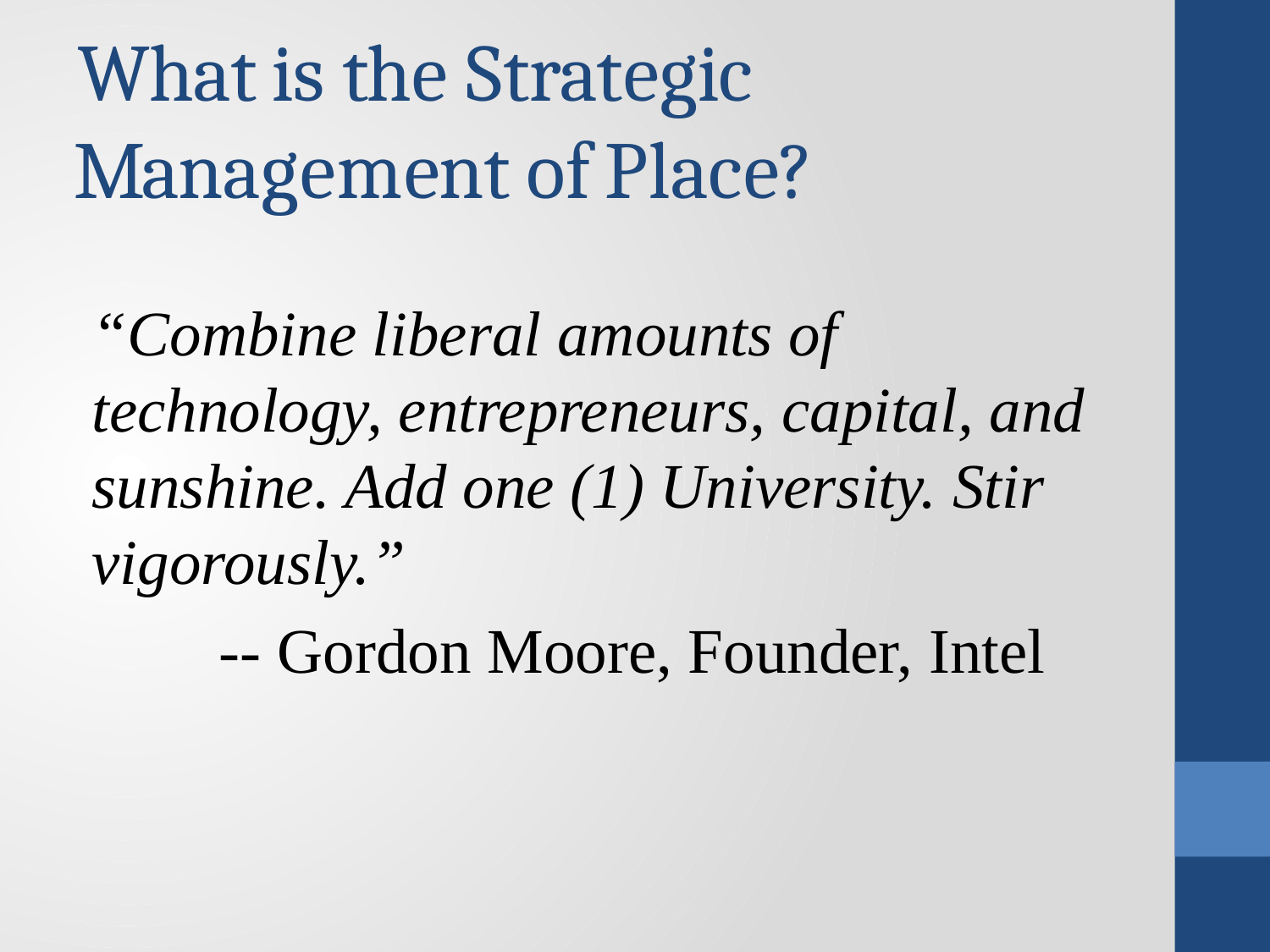

# What is the Strategic Management of Place?

“Combine liberal amounts of technology, entrepreneurs, capital, and sunshine. Add one (1) University. Stir vigorously.”
	-- Gordon Moore, Founder, Intel